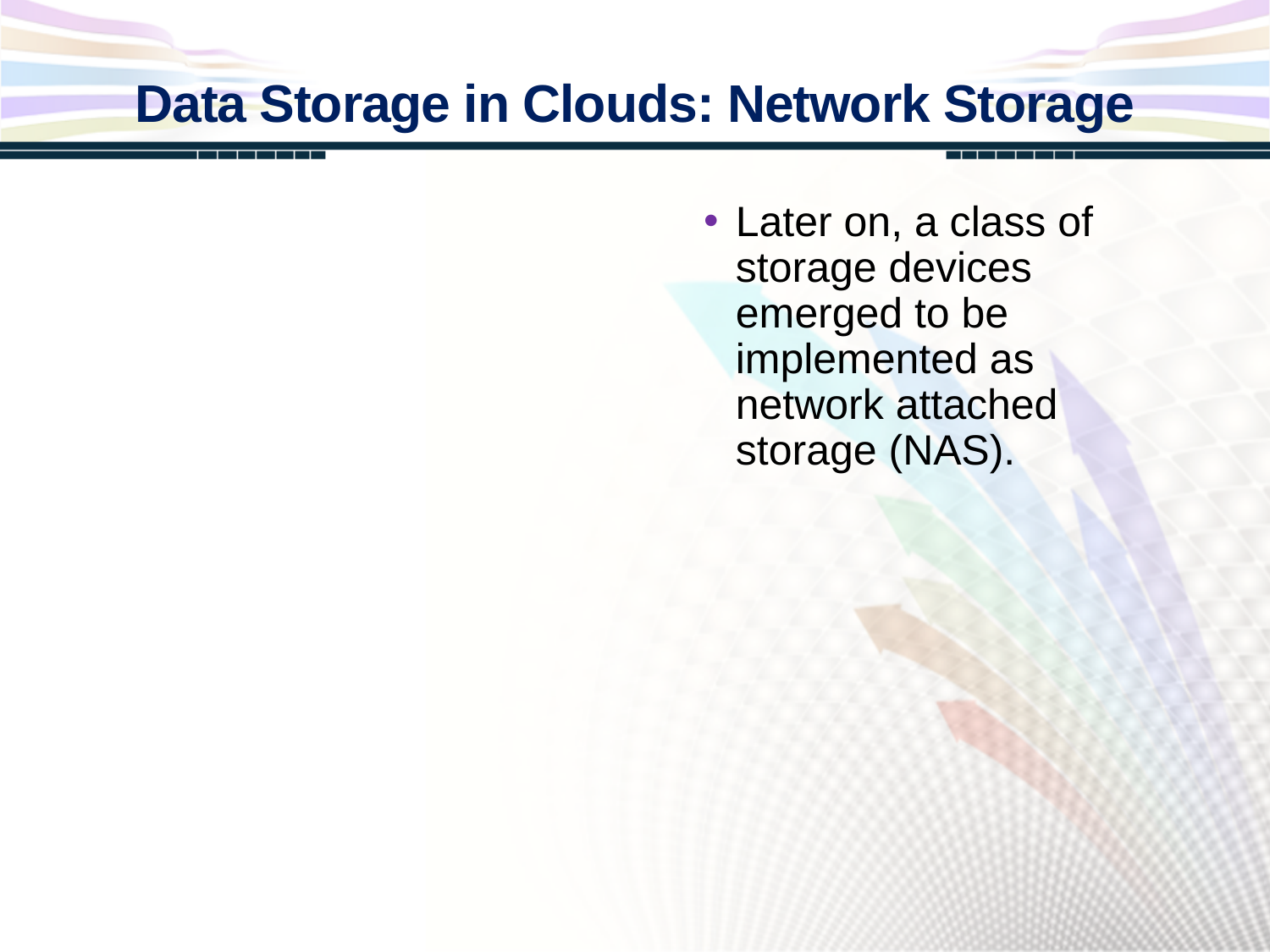

Data Storage in Clouds: Network Storage
Later on, a class of storage devices emerged to be implemented as network attached storage (NAS).